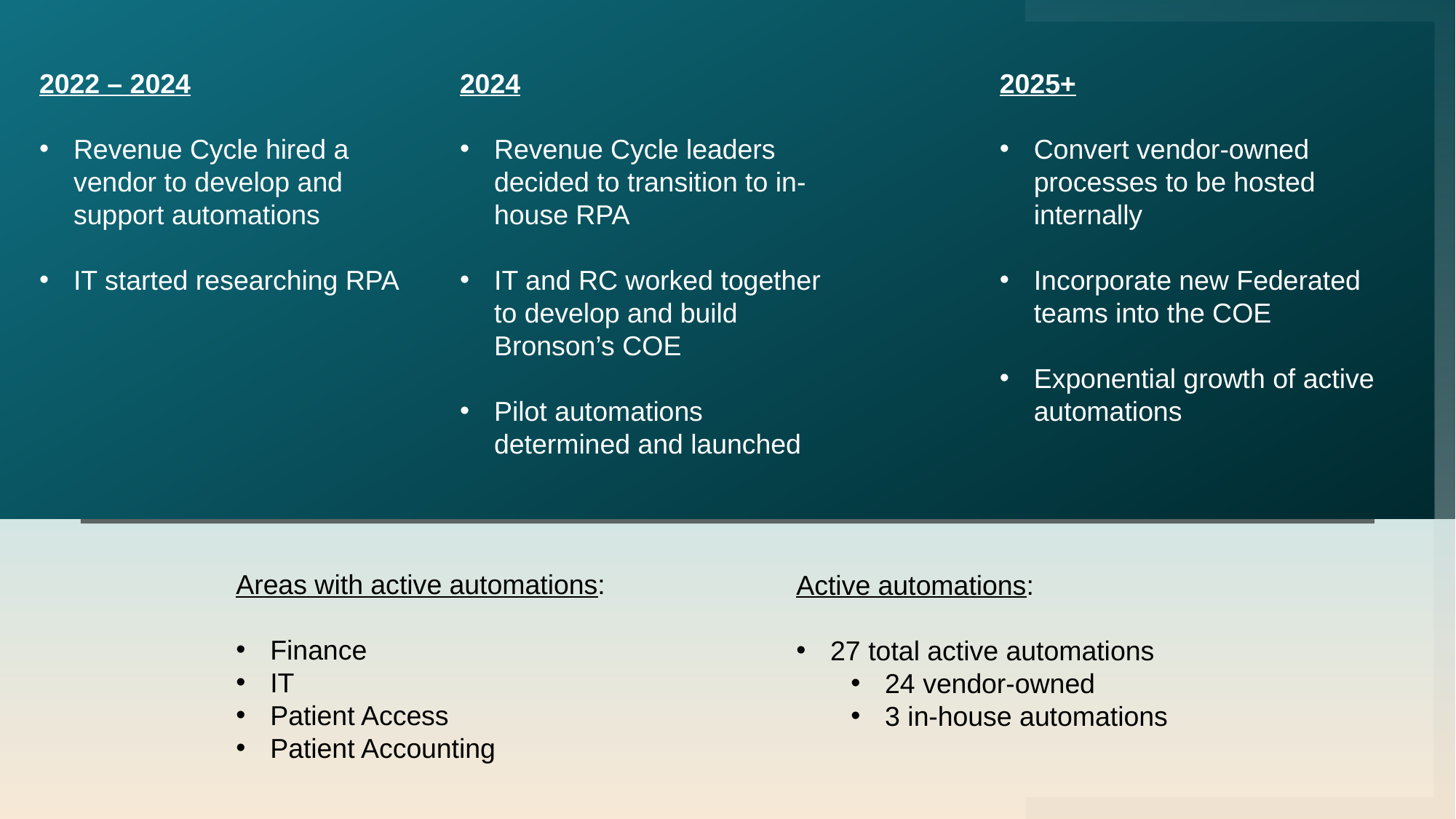

2022 – 2024

Revenue Cycle hired a vendor to develop and support automations

IT started researching RPA
2024

Revenue Cycle leaders decided to transition to in-house RPA

IT and RC worked together to develop and build Bronson’s COE

Pilot automations determined and launched
2025+

Convert vendor-owned processes to be hosted internally

Incorporate new Federated teams into the COE

Exponential growth of active automations
Areas with active automations:

Finance
IT
Patient Access
Patient Accounting
Active automations:

27 total active automations
24 vendor-owned
3 in-house automations